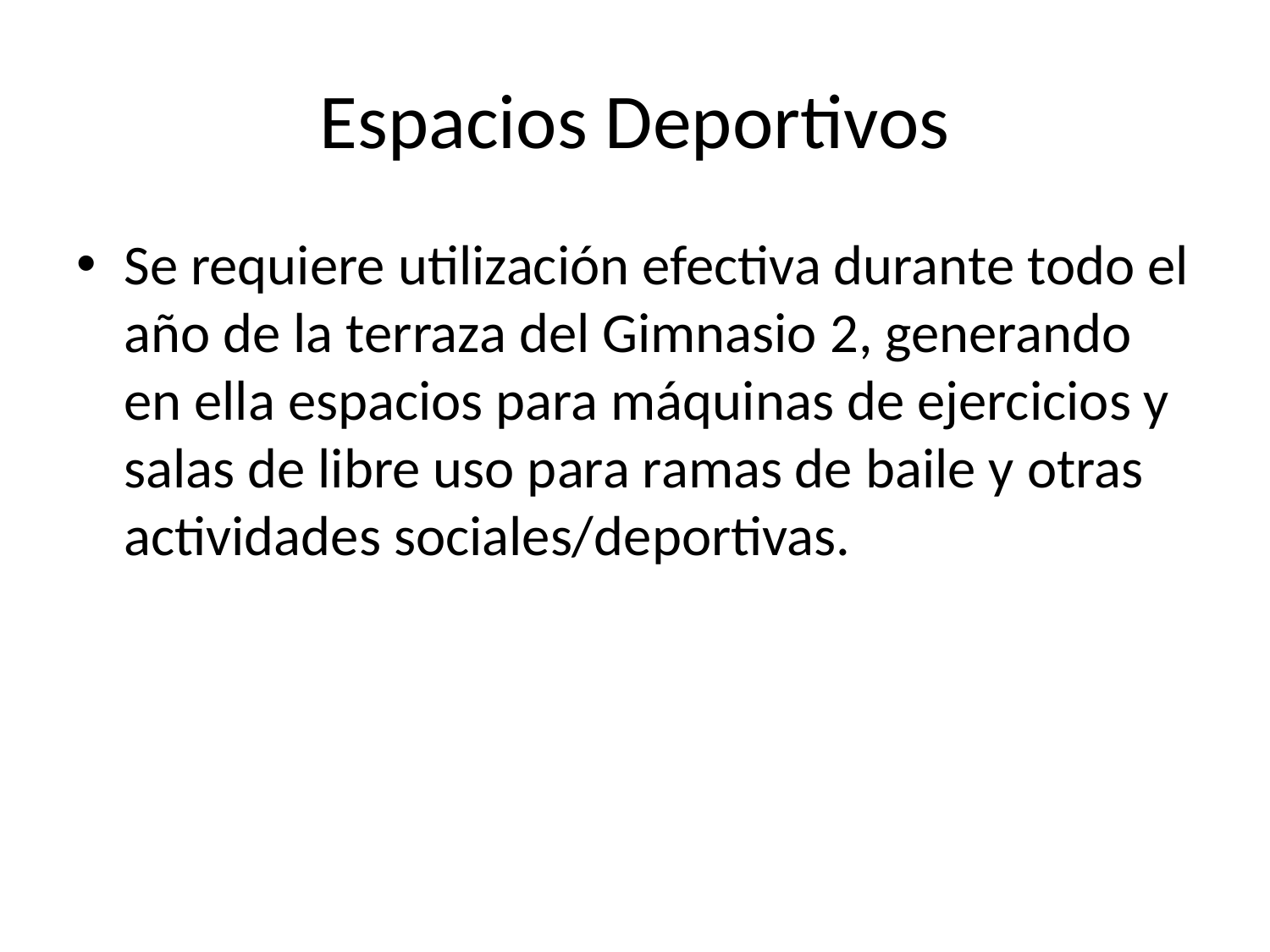

# Espacios Deportivos
Se requiere utilización efectiva durante todo el año de la terraza del Gimnasio 2, generando en ella espacios para máquinas de ejercicios y salas de libre uso para ramas de baile y otras actividades sociales/deportivas.